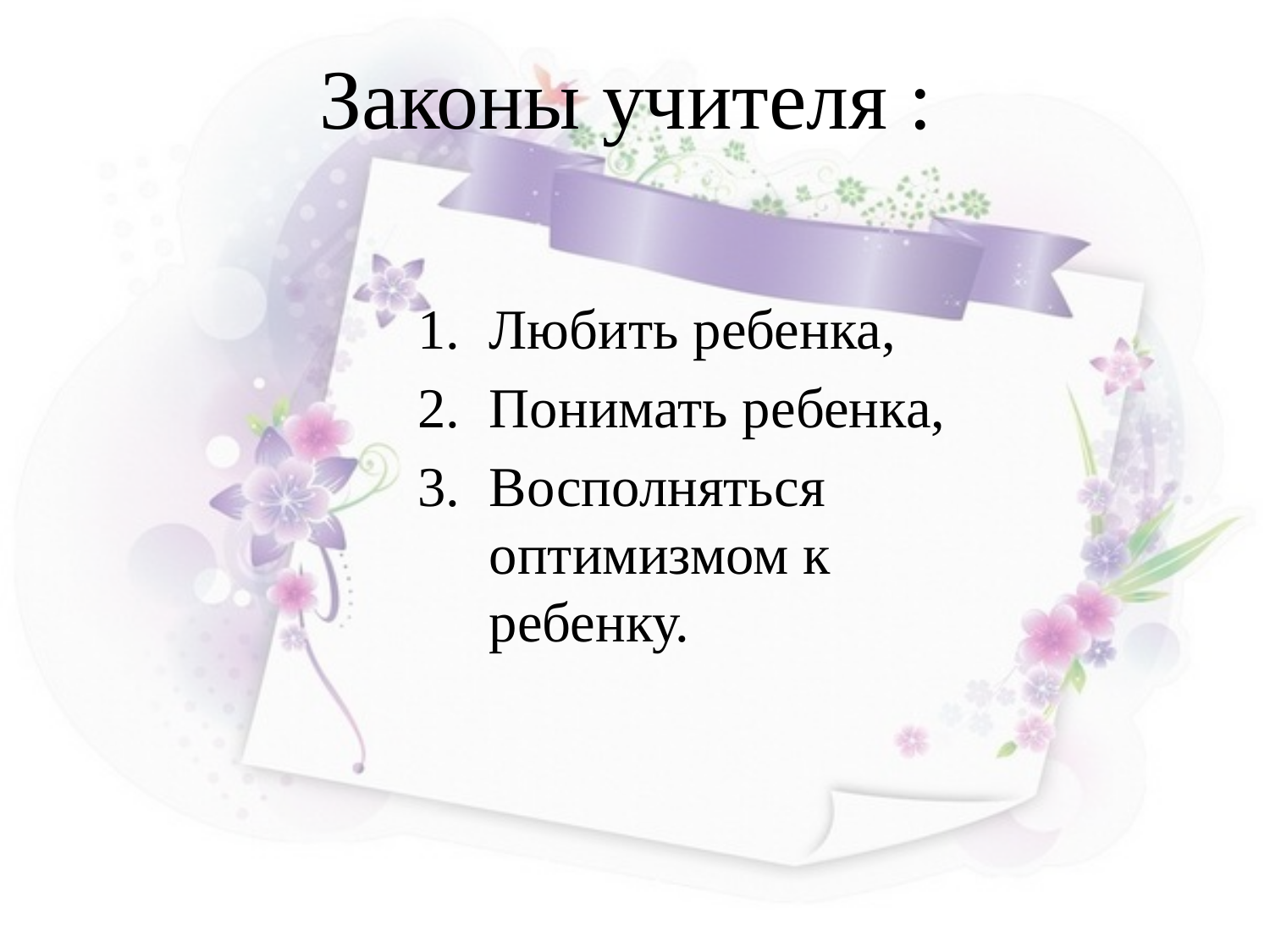

# Законы учителя :
Любить ребенка,
Понимать ребенка,
Восполняться оптимизмом к ребенку.